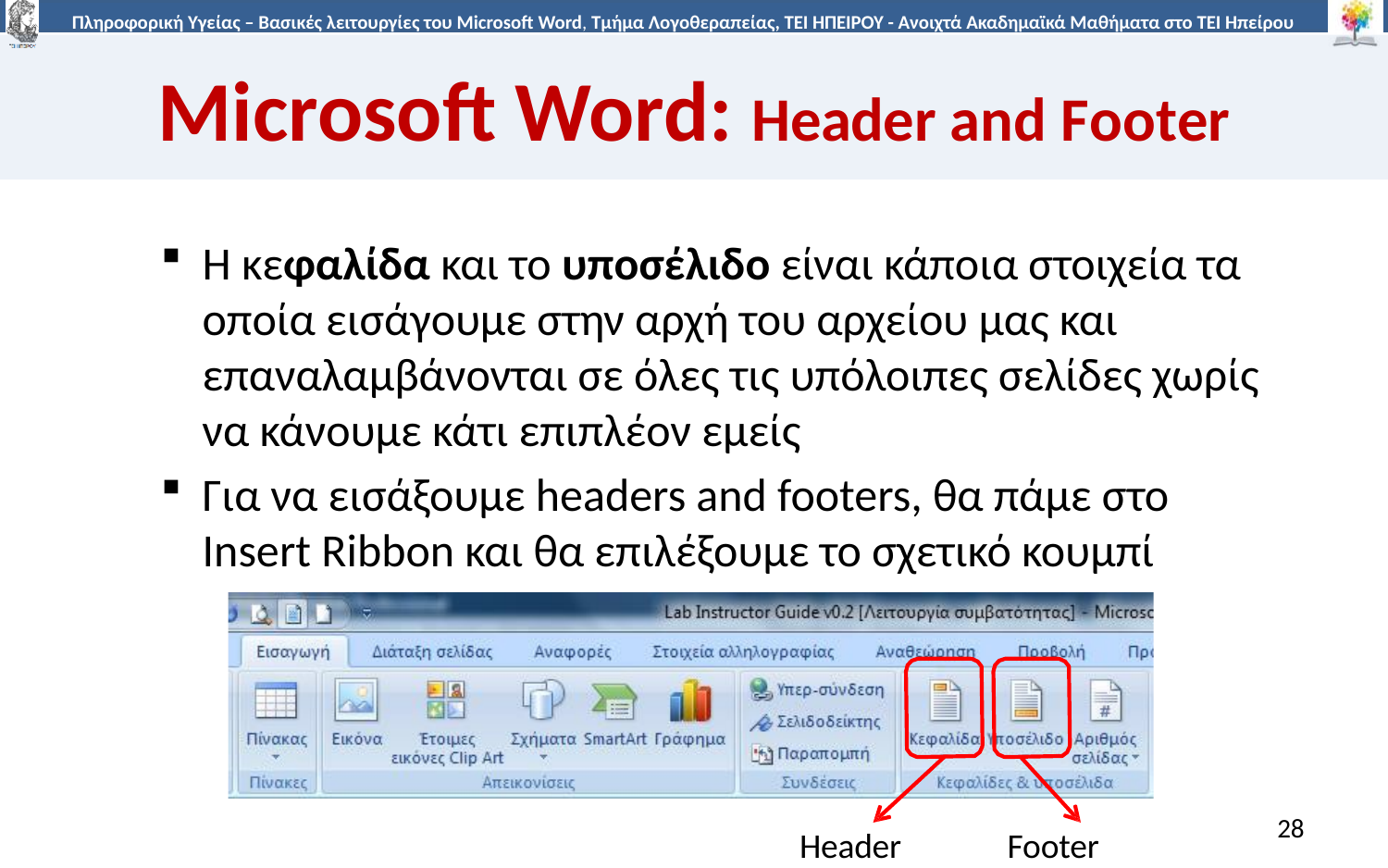

# Microsoft Word: Header and Footer
Η κεφαλίδα και το υποσέλιδο είναι κάποια στοιχεία τα οποία εισάγουμε στην αρχή του αρχείου μας και επαναλαμβάνονται σε όλες τις υπόλοιπες σελίδες χωρίς να κάνουμε κάτι επιπλέον εμείς
Για να εισάξουμε headers and footers, θα πάμε στο Insert Ribbon και θα επιλέξουμε το σχετικό κουμπί

Header
Footer
28